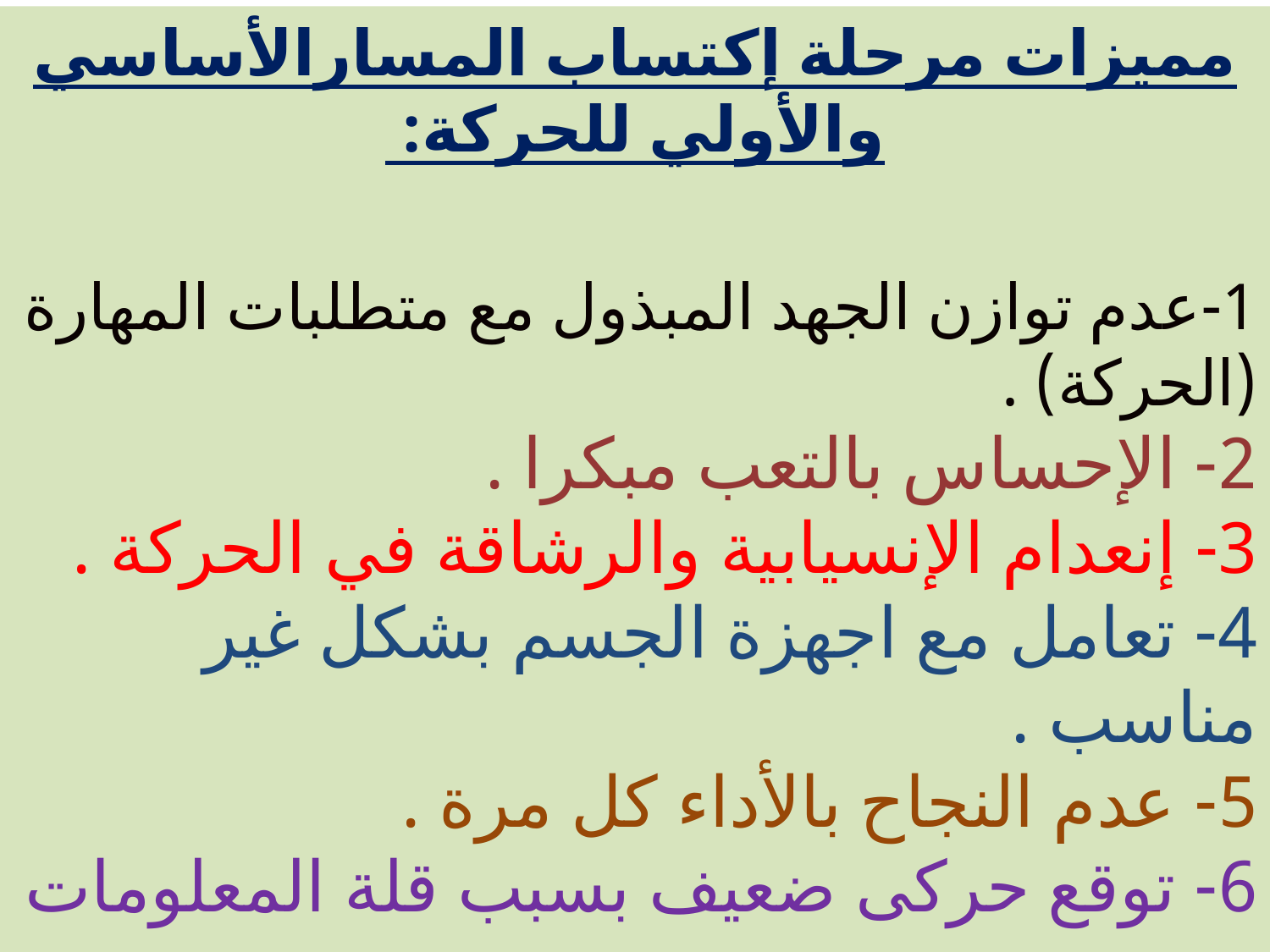

مميزات مرحلة إكتساب المسارالأساسي والأولي للحركة:

1-عدم توازن الجهد المبذول مع متطلبات المهارة (الحركة) .
2- الإحساس بالتعب مبكرا .
3- إنعدام الإنسيابية والرشاقة في الحركة .
4- تعامل مع اجهزة الجسم بشكل غير مناسب .
5- عدم النجاح بالأداء كل مرة .
6- توقع حركى ضعيف بسبب قلة المعلومات .
7- تأخير الانتقال بين اقسام المهارة (الحركة) .
8-توقيت ورد فعل ضعيف .
9- التصرف و التصور خاطيء .